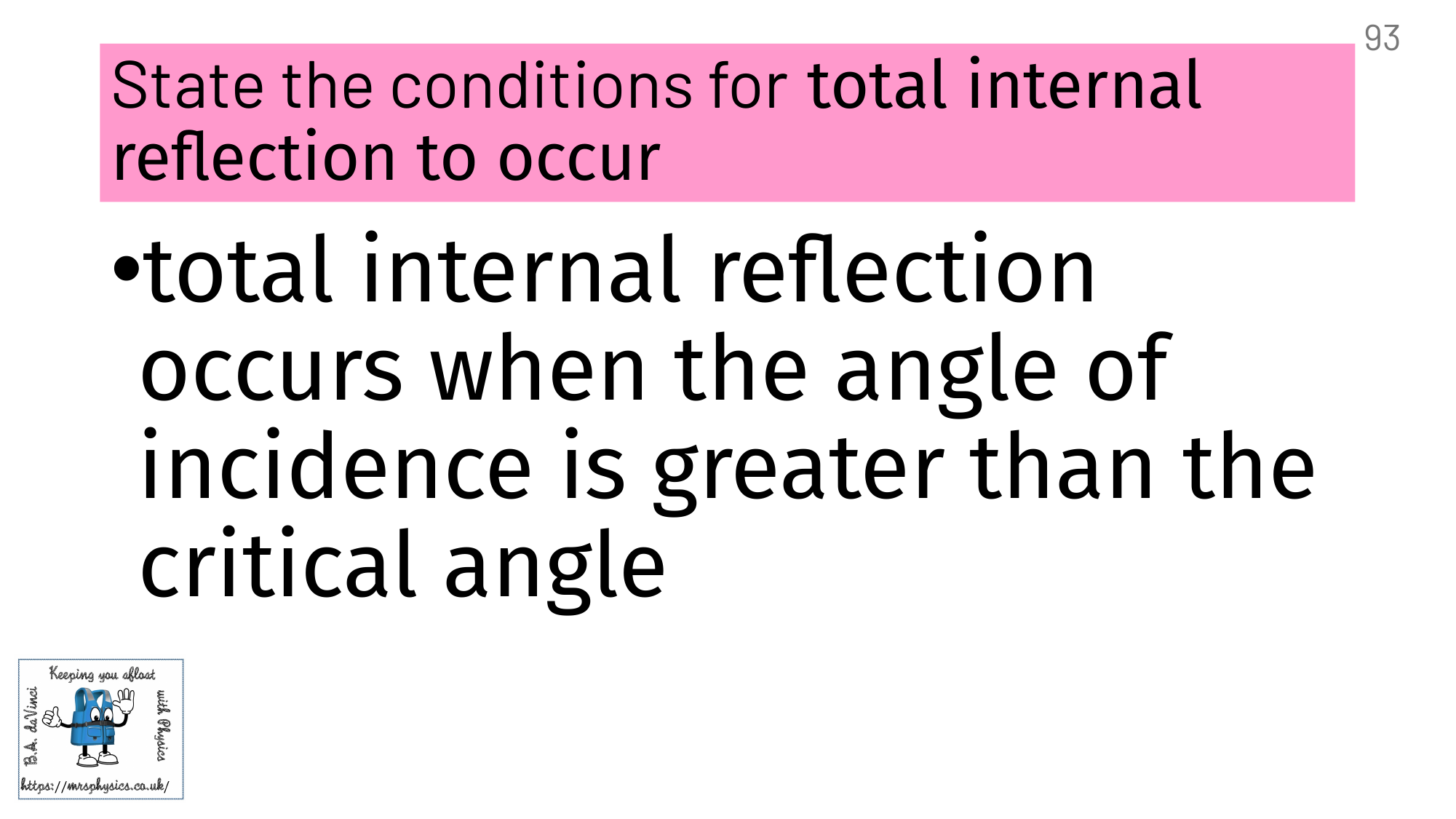

93
# State the conditions for total internal reflection to occur
total internal reflection occurs when the angle of incidence is greater than the critical angle